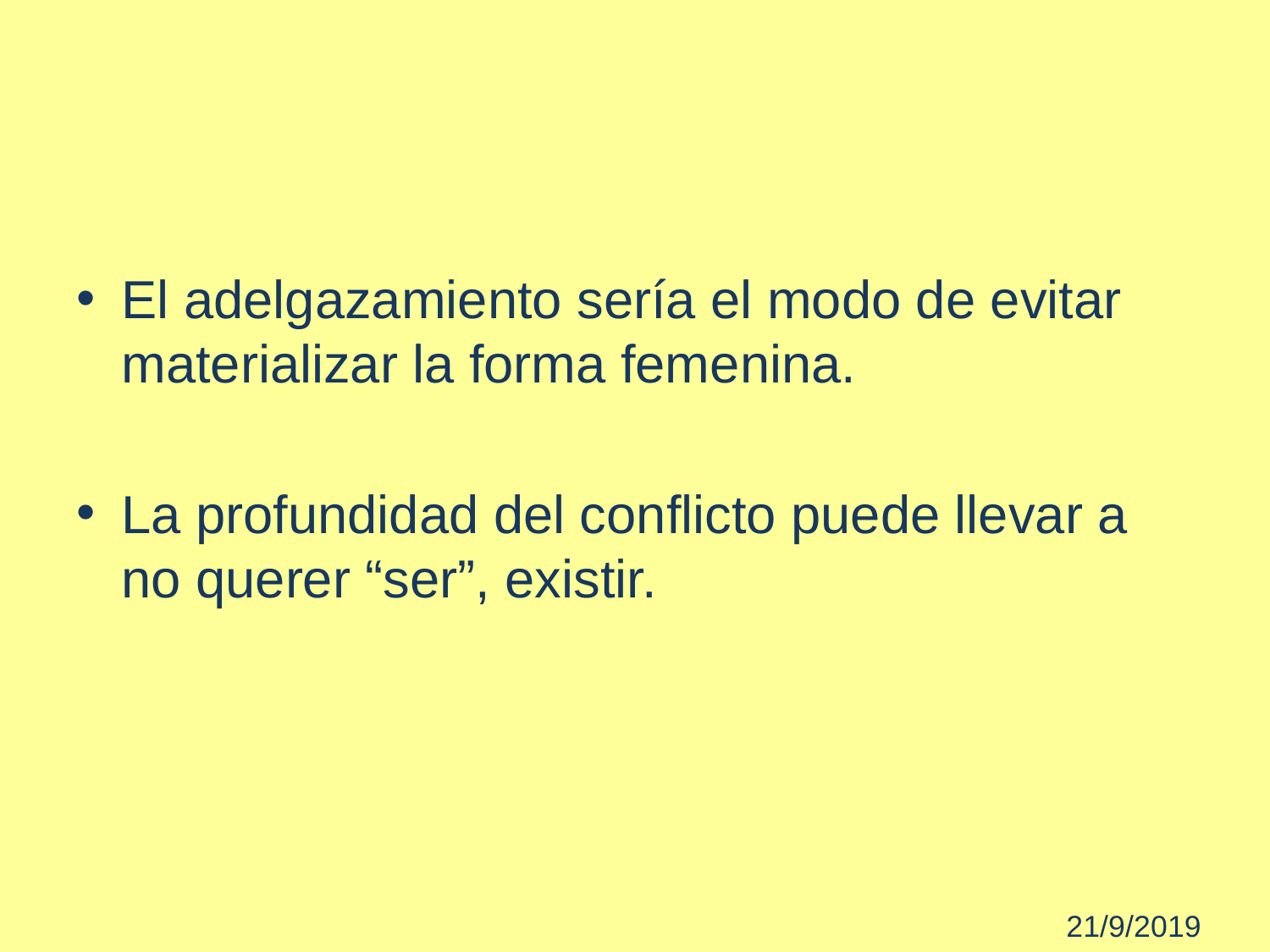

El adelgazamiento sería el modo de evitar  materializar la forma femenina.

La profundidad del conflicto puede llevar a no querer “ser”, existir.

     21/9/2019